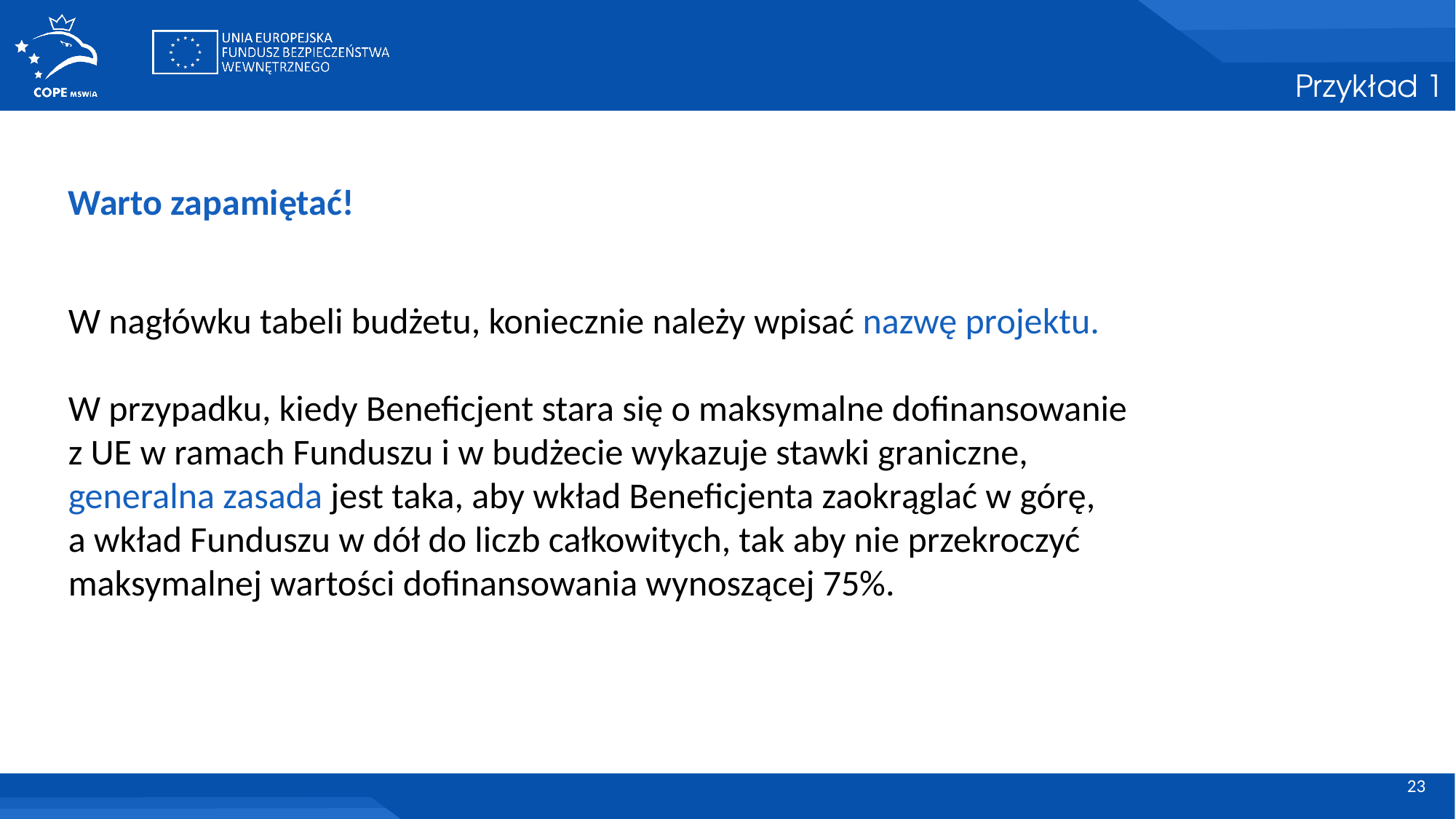

Przykład 1
Warto zapamiętać!
W nagłówku tabeli budżetu, koniecznie należy wpisać nazwę projektu.

W przypadku, kiedy Beneficjent stara się o maksymalne dofinansowanie z UE w ramach Funduszu i w budżecie wykazuje stawki graniczne, generalna zasada jest taka, aby wkład Beneficjenta zaokrąglać w górę,
a wkład Funduszu w dół do liczb całkowitych, tak aby nie przekroczyć maksymalnej wartości dofinansowania wynoszącej 75%.
23